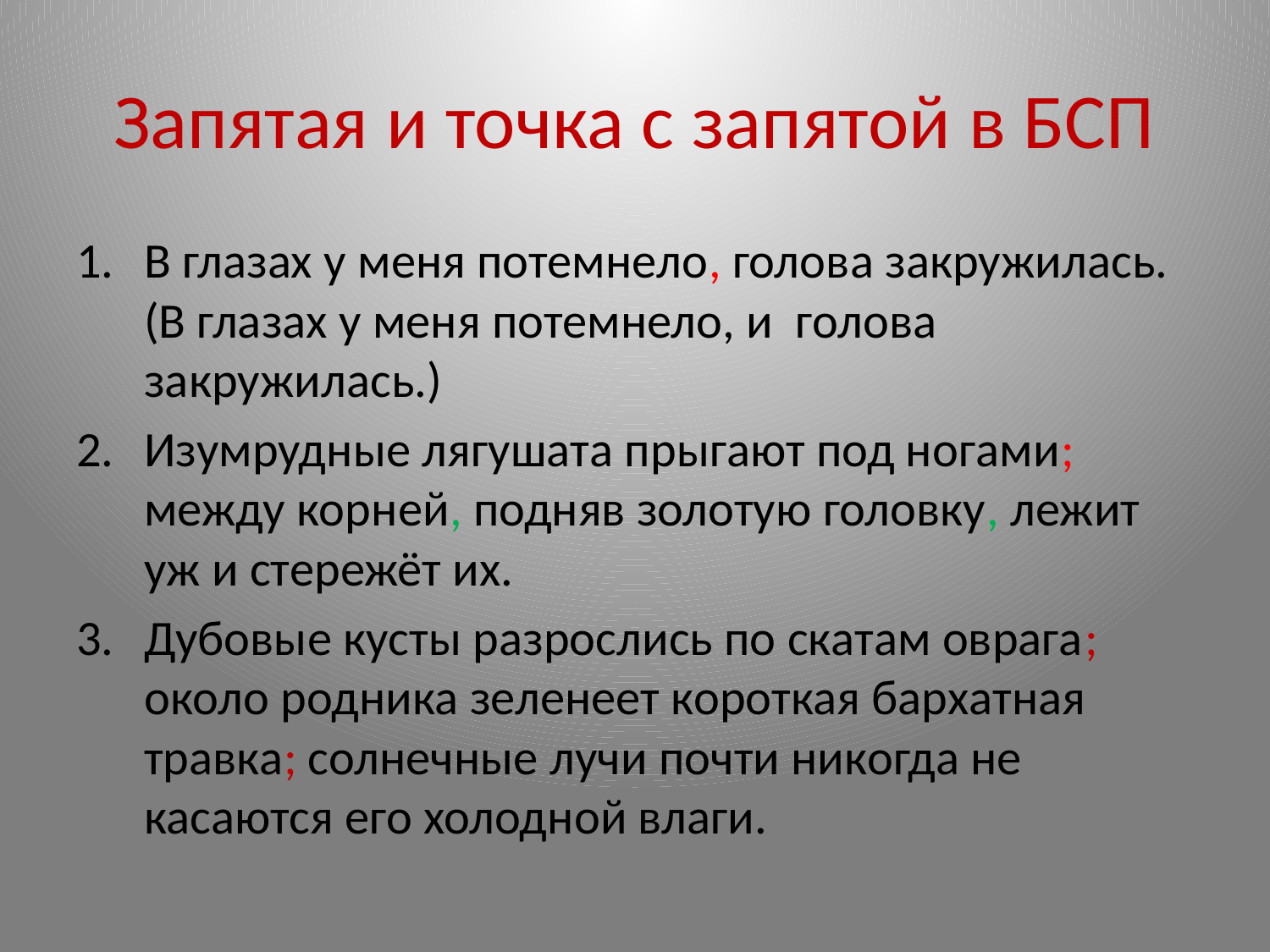

# Запятая и точка с запятой в БСП
В глазах у меня потемнело, голова закружилась. (В глазах у меня потемнело, и  голова закружилась.)
Изумрудные лягушата прыгают под ногами; между корней, подняв золотую головку, лежит уж и стережёт их.
Дубовые кусты разрослись по скатам оврага; около родника зеленеет короткая бархатная травка; солнечные лучи почти никогда не касаются его холодной влаги.